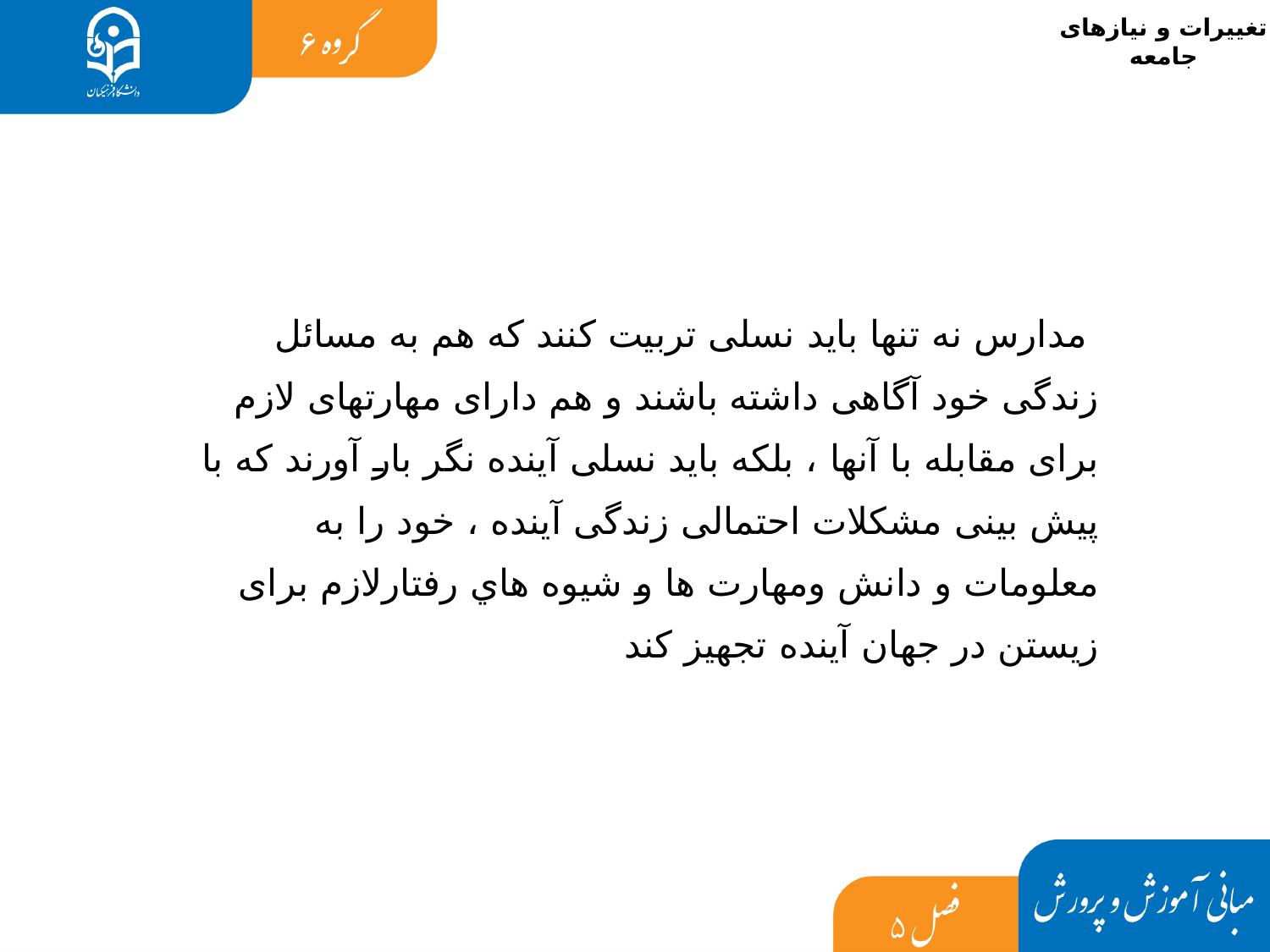

تغییرات و نیازهای جامعه
 مدارس نه تنها باید نسلی تربیت کنند که هم به مسائل زندگی خود آگاهی داشته باشند و هم دارای مهارتهای لازم برای مقابله با آنها ، بلکه باید نسلی آینده نگر بار آورند که با پیش بینی مشکلات احتمالی زندگی آینده ، خود را به معلومات و دانش ومهارت ها و شيوه هاي رفتارلازم برای زیستن در جهان آینده تجهیز کند